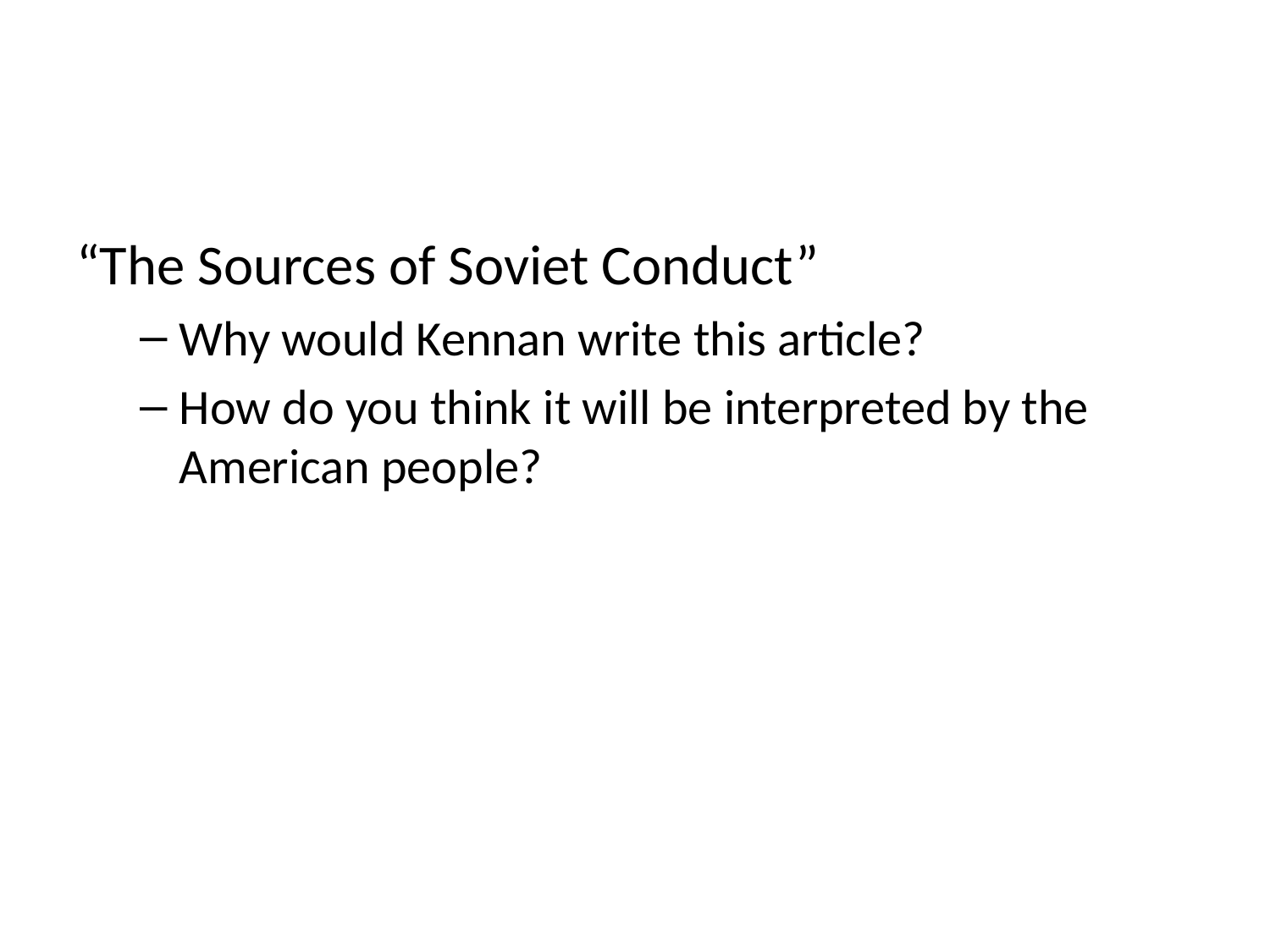

#
“The Sources of Soviet Conduct”
Why would Kennan write this article?
How do you think it will be interpreted by the American people?